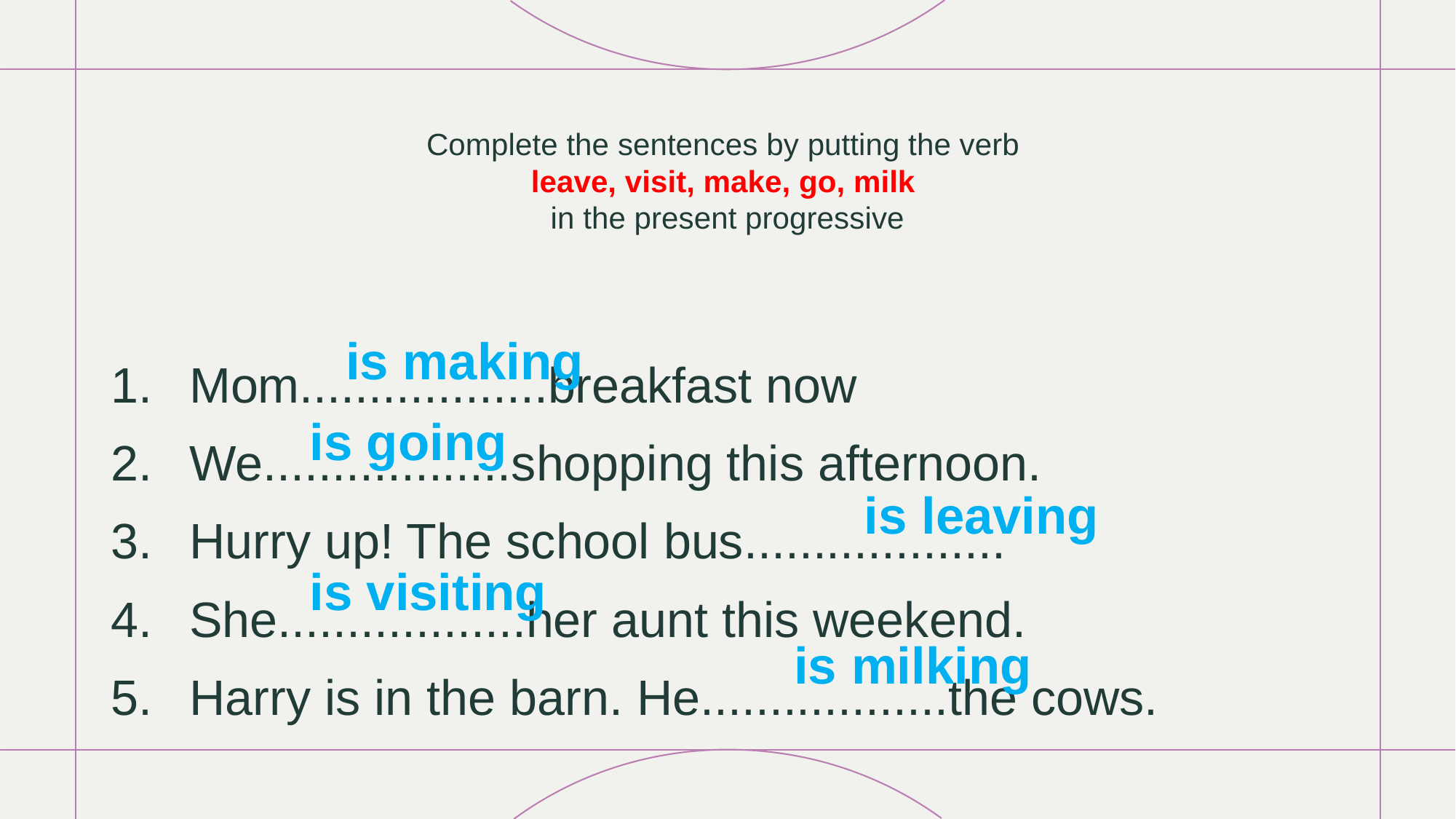

# Complete the sentences by putting the verb leave, visit, make, go, milk in the present progressive
is making
Mom..................breakfast now
We..................shopping this afternoon.
Hurry up! The school bus...................
She..................her aunt this weekend.
Harry is in the barn. He..................the cows.
is going
is leaving
is visiting
is milking